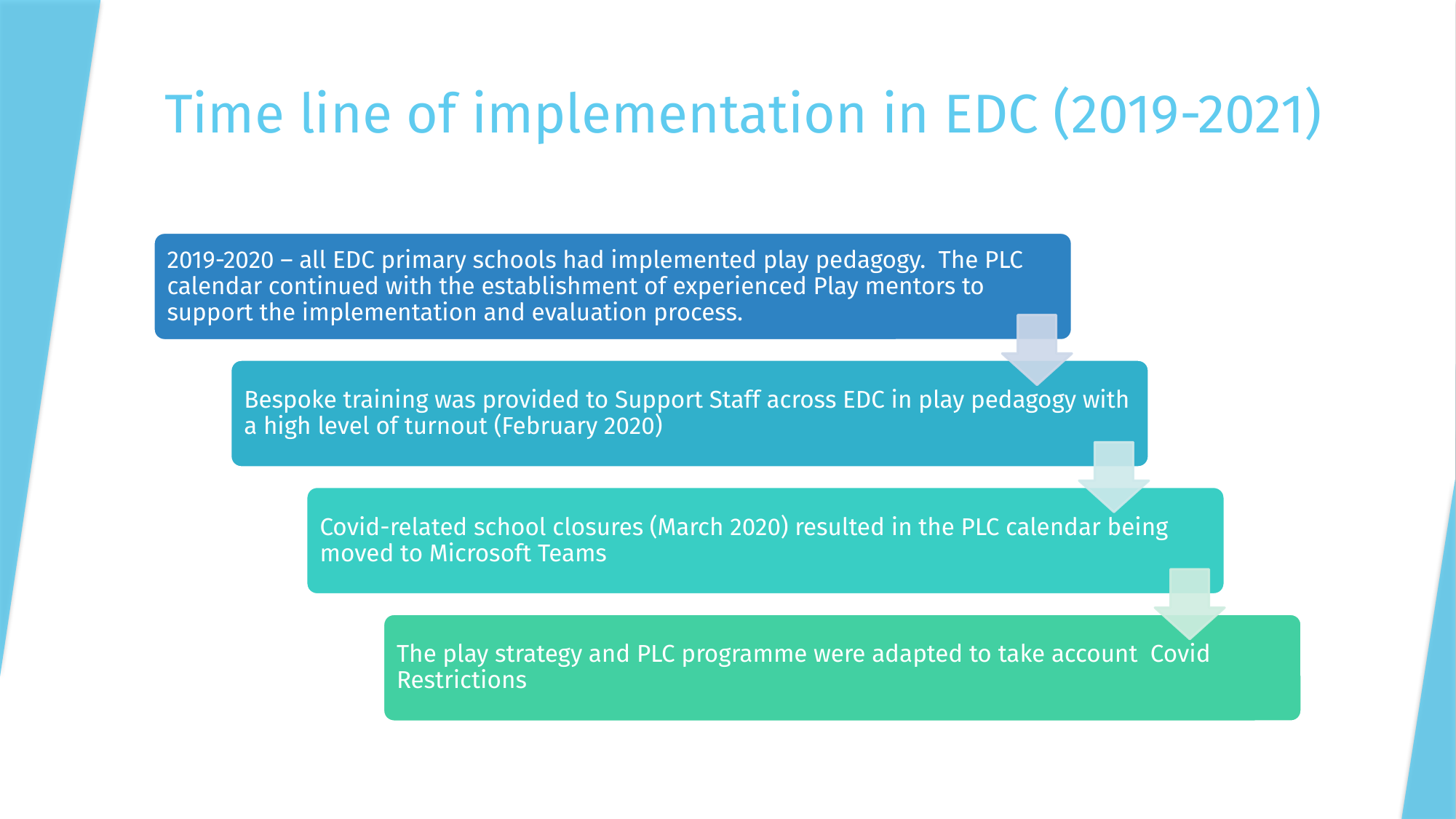

# Time line of implementation in EDC (2019-2021)
2019-2020 – all EDC primary schools had implemented play pedagogy.  The PLC calendar continued with the establishment of experienced Play mentors to support the implementation and evaluation process.
Bespoke training was provided to Support Staff across EDC in play pedagogy with a high level of turnout (February 2020)
Covid-related school closures (March 2020) resulted in the PLC calendar being moved to Microsoft Teams
The play strategy and PLC programme were adapted to take account  Covid Restrictions